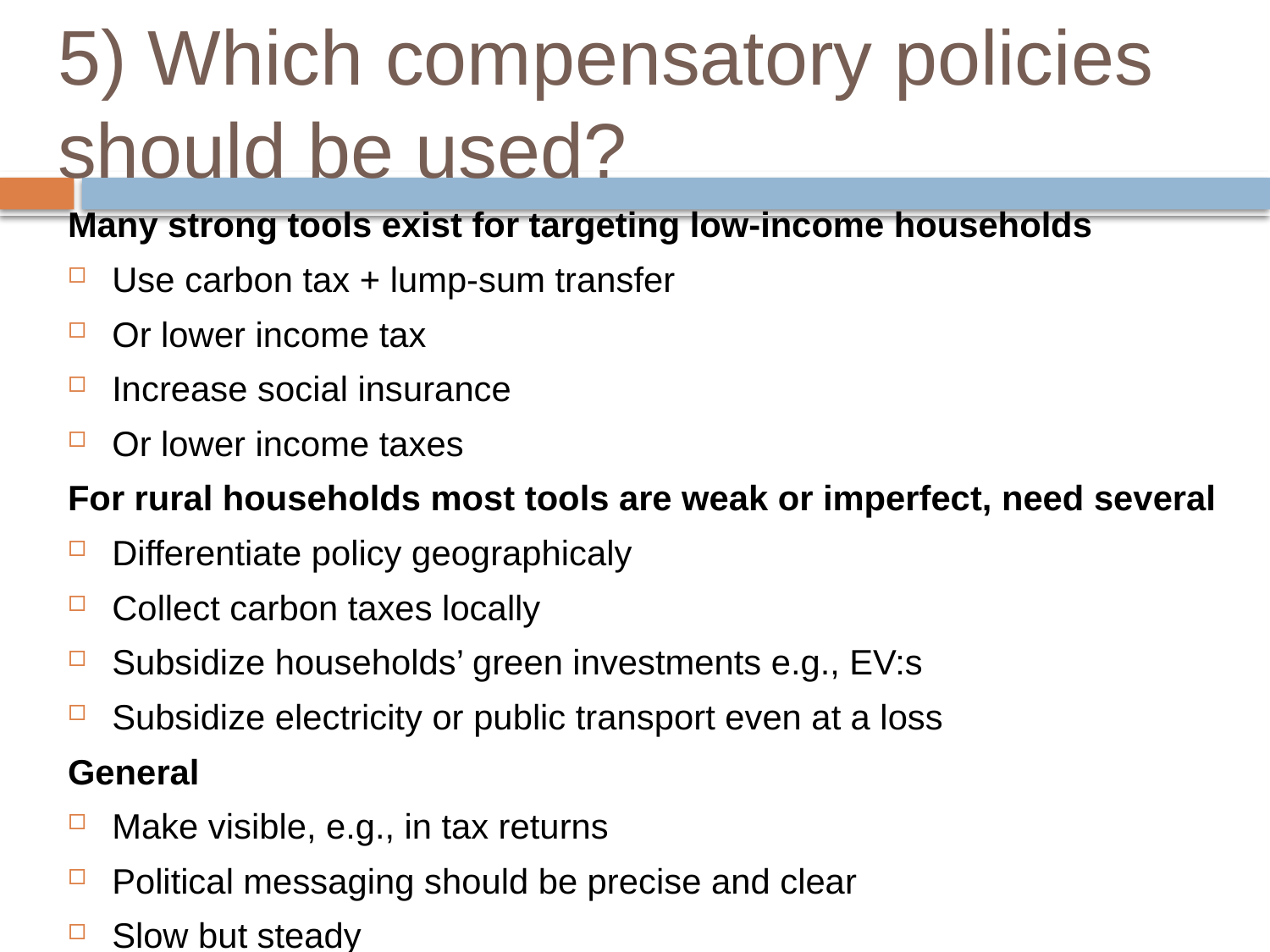

# 5) Which compensatory policies should be used?
Many strong tools exist for targeting low-income households
Use carbon tax + lump-sum transfer
Or lower income tax
Increase social insurance
Or lower income taxes
For rural households most tools are weak or imperfect, need several
Differentiate policy geographicaly
Collect carbon taxes locally
Subsidize households’ green investments e.g., EV:s
Subsidize electricity or public transport even at a loss
General
Make visible, e.g., in tax returns
Political messaging should be precise and clear
Slow but steady